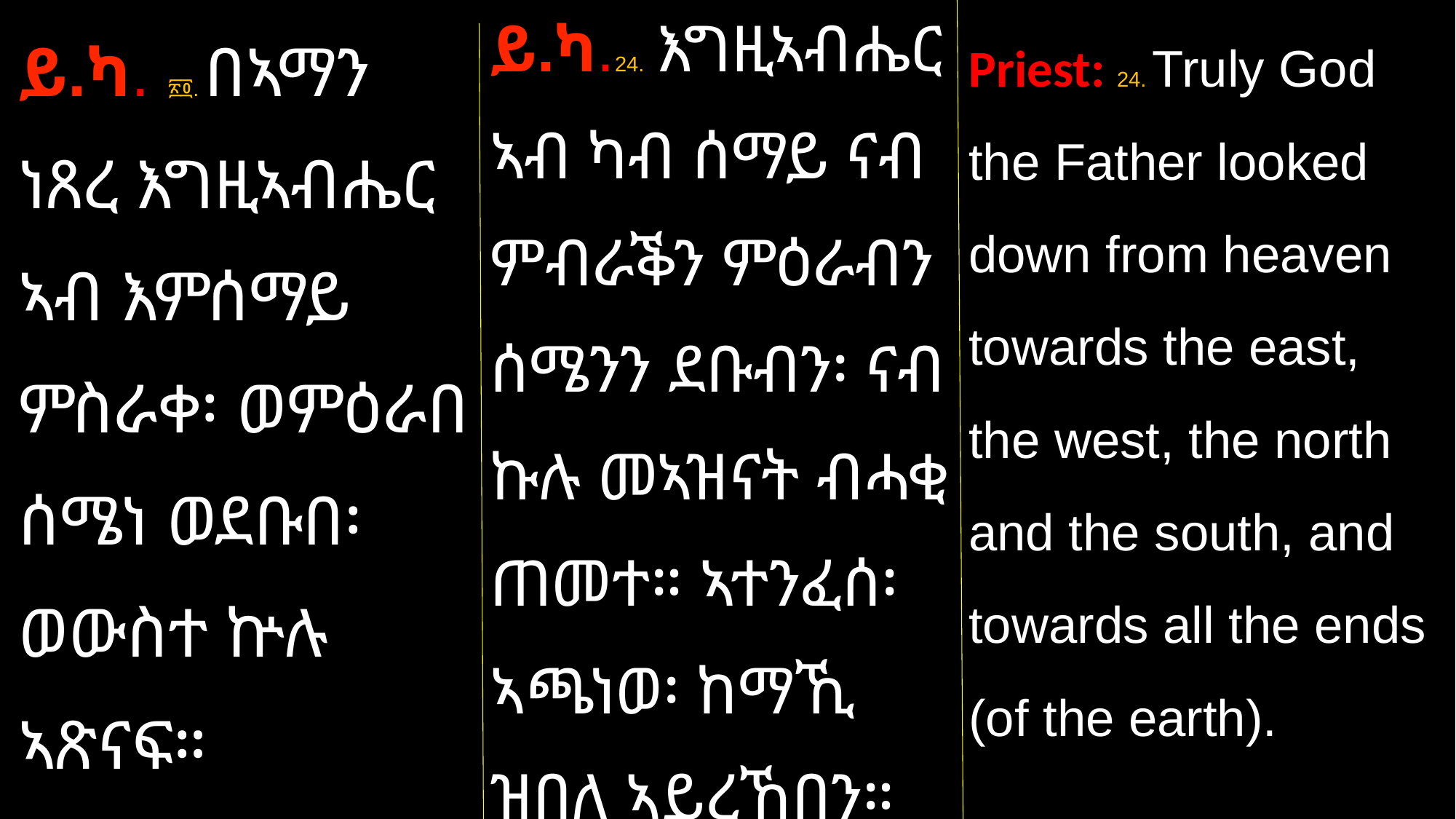

ይ.ካ.24.  እግዚኣብሔር ኣብ ካብ ሰማይ ናብ ምብራቕን ምዕራብን ሰሜንን ደቡብን፡ ናብ ኩሉ መኣዝናት ብሓቂ ጠመተ። ኣተንፈሰ፡ ኣጫነወ፡ ከማኺ ዝበለ ኣይረኸበን።
ይ.ካ. ፳፬. በኣማን ነጸረ እግዚኣብሔር ኣብ እምሰማይ ምስራቀ፡ ወምዕራበ ሰሜነ ወደቡበ፡ ወውስተ ኵሉ ኣጽናፍ።
ኣስተንፈሰ ወኣፄነወ
Priest: 24. Truly God the Father looked down from heaven towards the east, the west, the north and the south, and towards all the ends (of the earth).